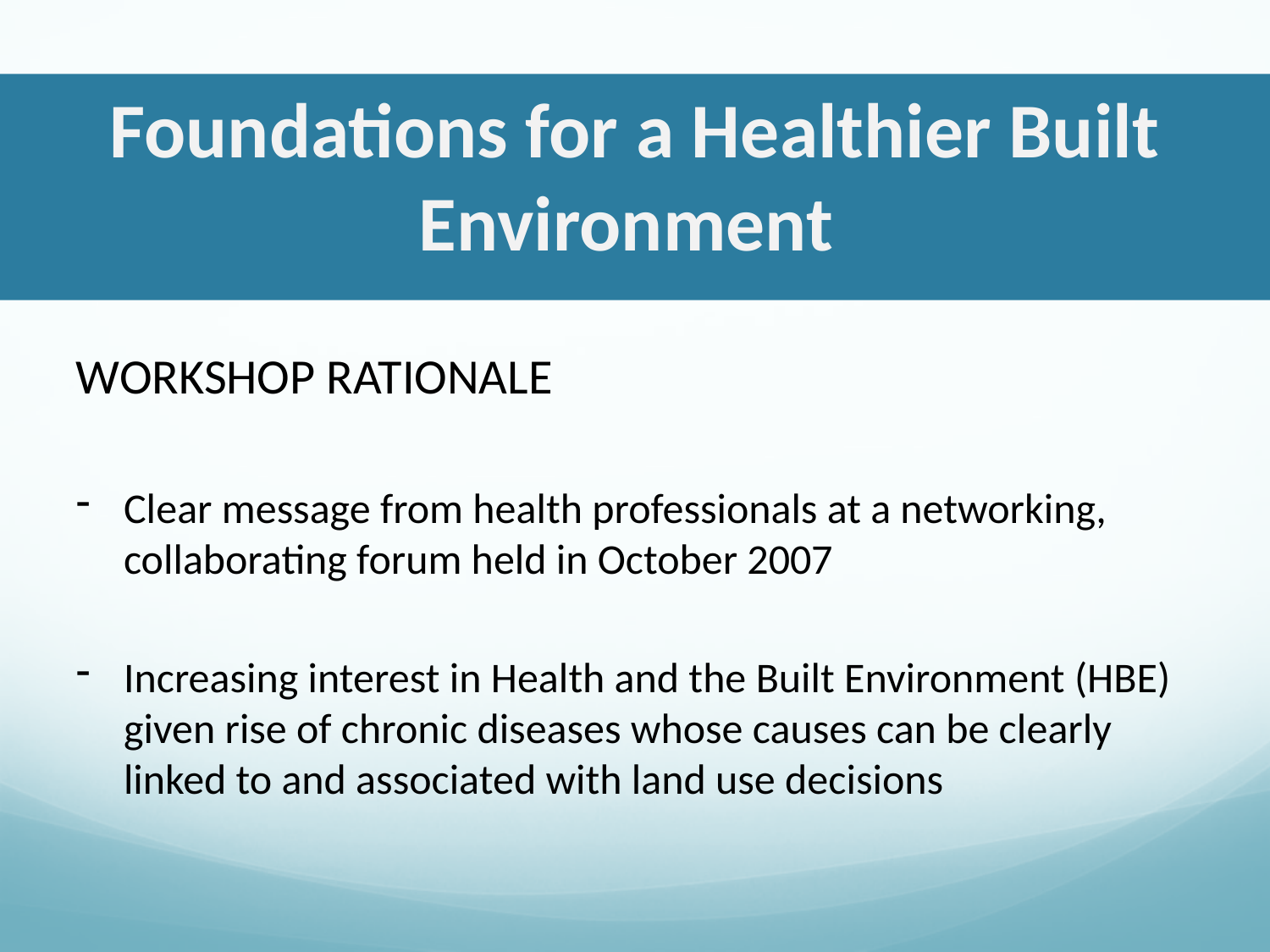

Foundations for a Healthier Built Environment

WORKSHOP RATIONALE

Clear message from health professionals at a networking, collaborating forum held in October 2007

Increasing interest in Health and the Built Environment (HBE) given rise of chronic diseases whose causes can be clearly linked to and associated with land use decisions